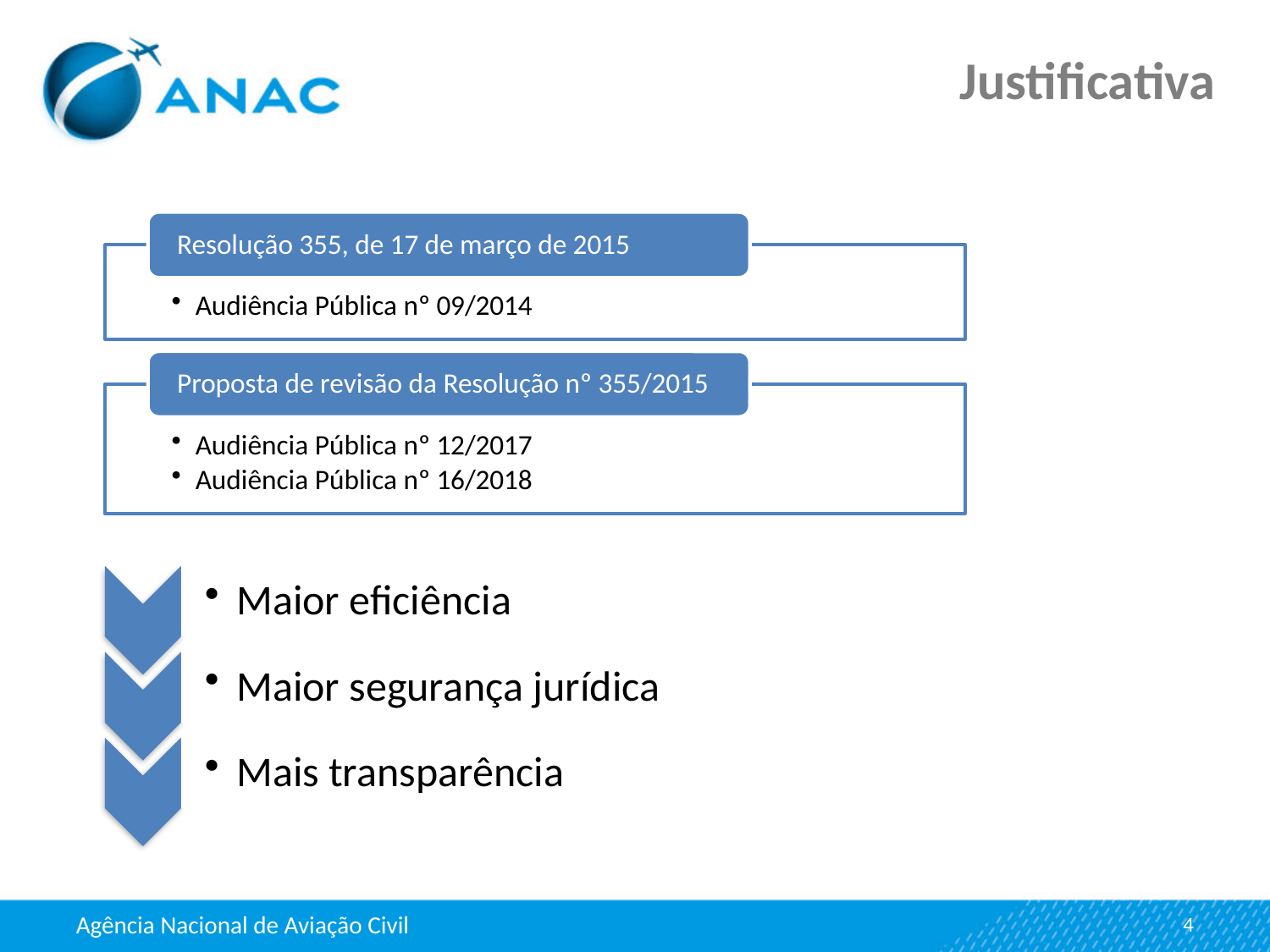

Justificativa
Audiência Pública nº 09/2014
Resolução 355, de 17 de março de 2015
Audiência Pública nº 12/2017
Audiência Pública nº 16/2018
Proposta de revisão da Resolução nº 355/2015

Maior eficiência

Maior segurança jurídica

Mais transparência
4
Agência Nacional de Aviação Civil